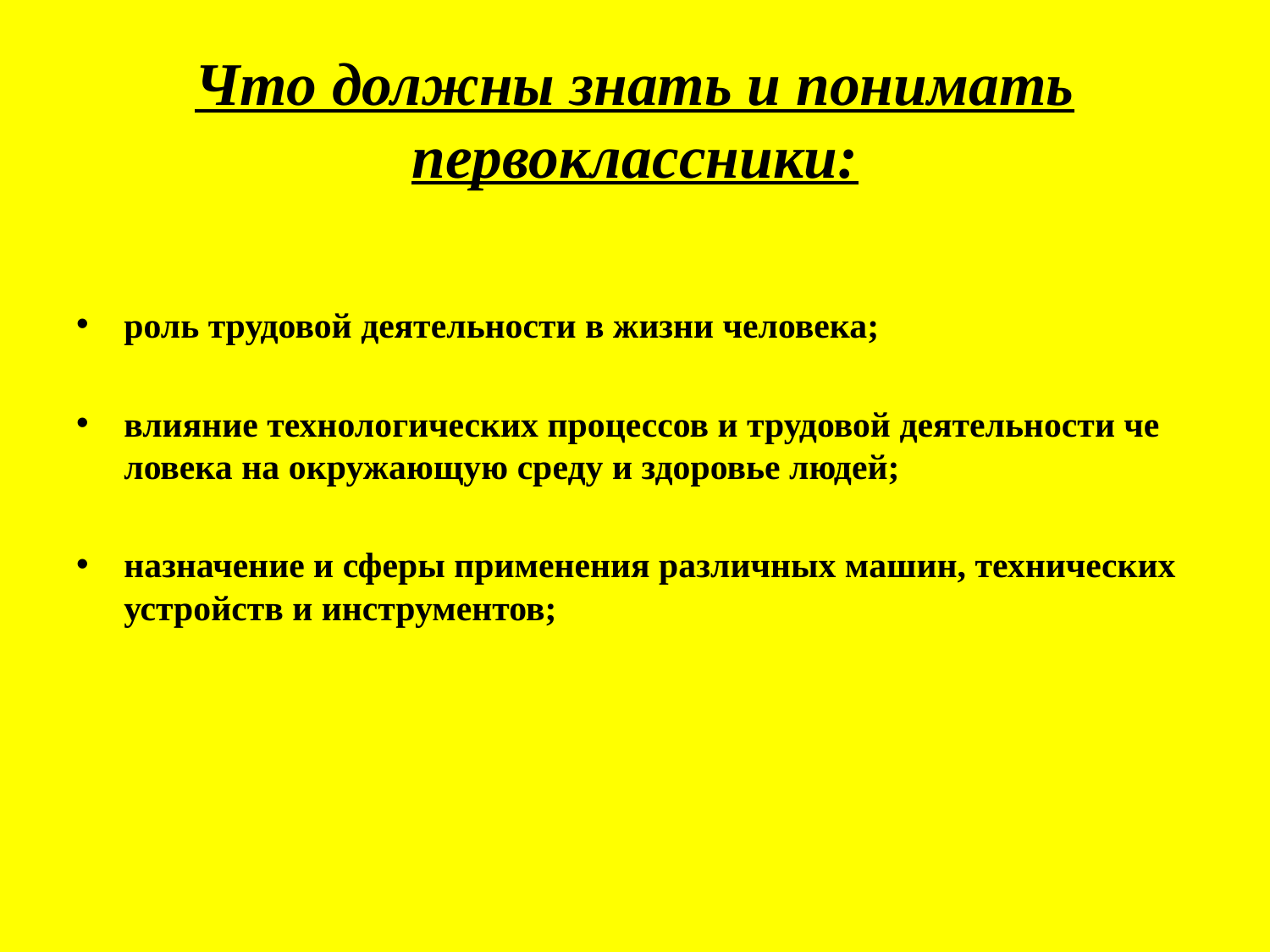

# Что должны знать и понимать первоклассники:
роль трудовой деятельности в жизни человека;

влияние технологических процессов и трудовой деятельности че­ловека на окружающую среду и здоровье людей;

назначение и сферы применения различных машин, технических устройств и инструментов;